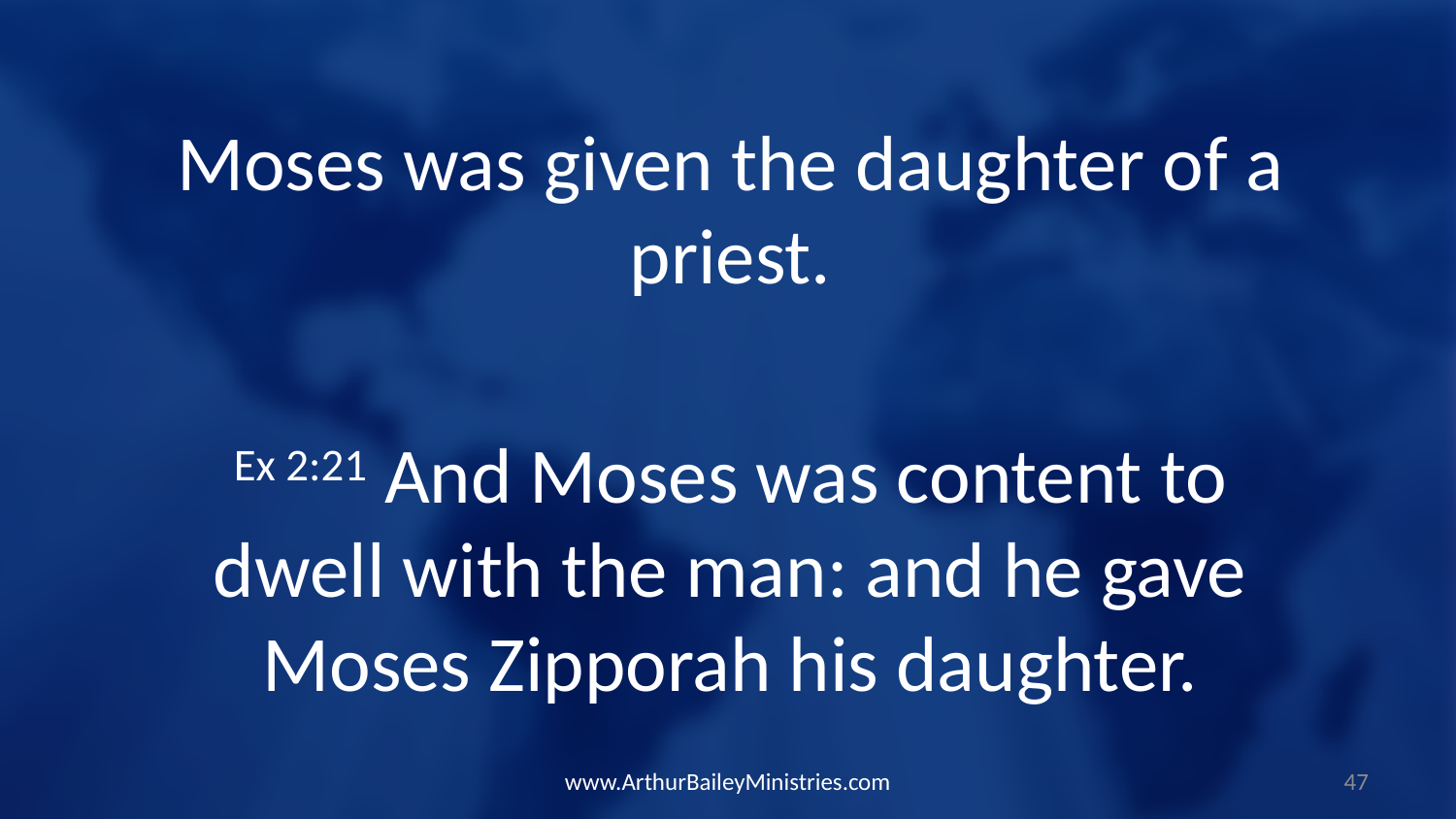

Moses was given the daughter of a priest.

Ex 2:21 And Moses was content to dwell with the man: and he gave Moses Zipporah his daughter.

www.ArthurBaileyMinistries.com
47